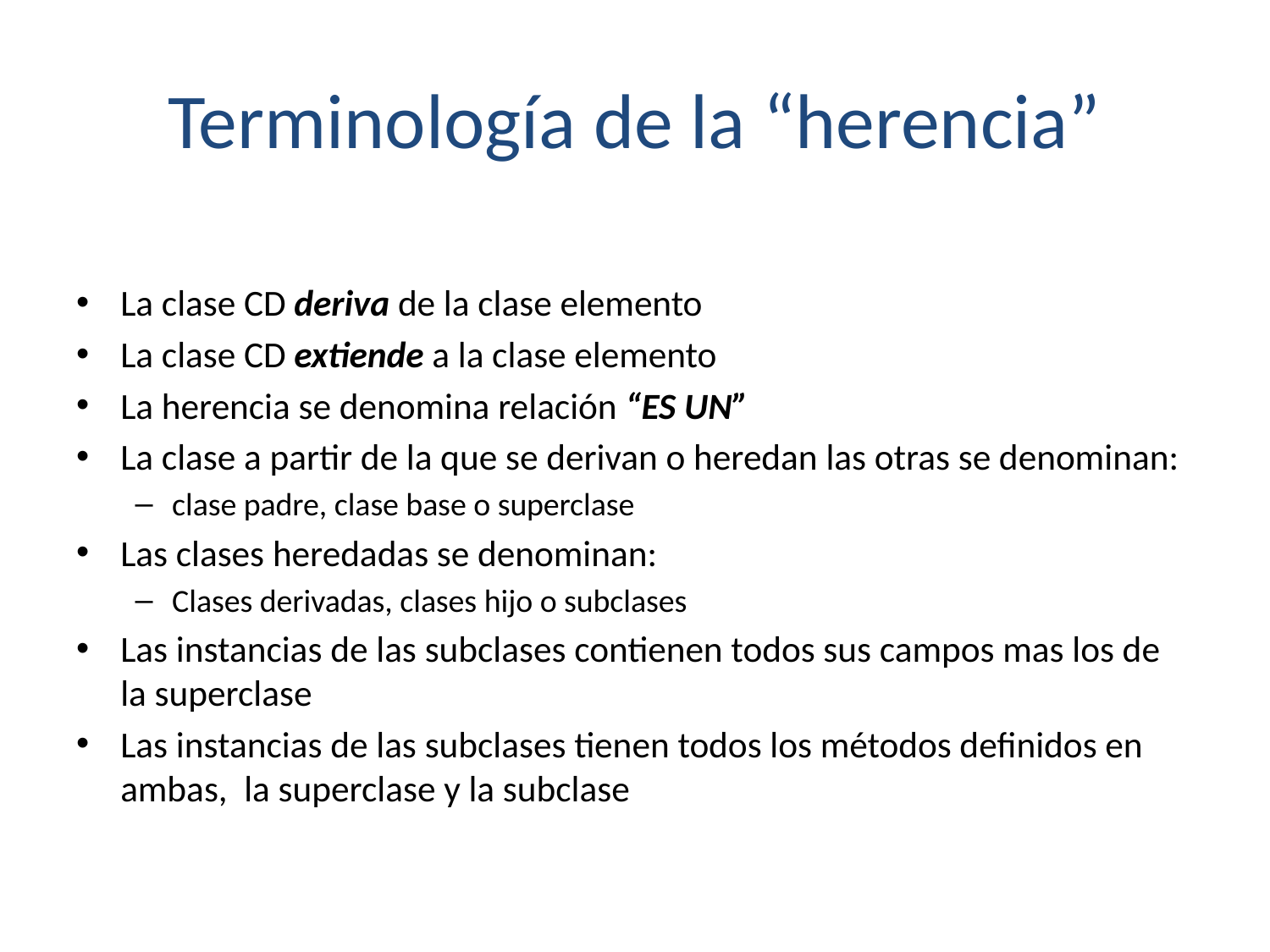

# Terminología de la “herencia”

La clase CD deriva de la clase elemento
La clase CD extiende a la clase elemento
La herencia se denomina relación “ES UN”
La clase a partir de la que se derivan o heredan las otras se denominan:
clase padre, clase base o superclase
Las clases heredadas se denominan:
Clases derivadas, clases hijo o subclases
Las instancias de las subclases contienen todos sus campos mas los de la superclase
Las instancias de las subclases tienen todos los métodos definidos en ambas,  la superclase y la subclase